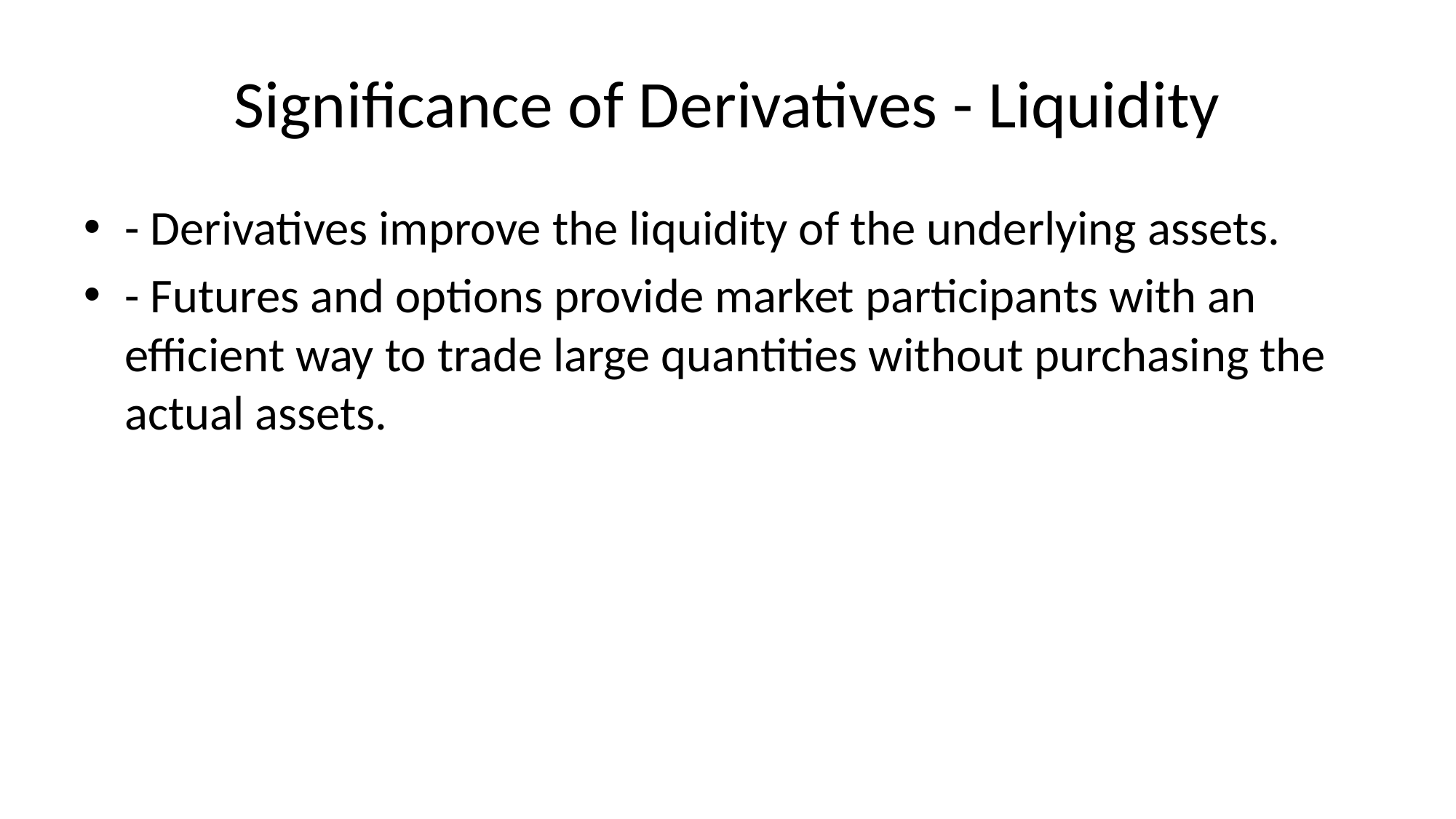

# Significance of Derivatives - Liquidity
- Derivatives improve the liquidity of the underlying assets.
- Futures and options provide market participants with an efficient way to trade large quantities without purchasing the actual assets.